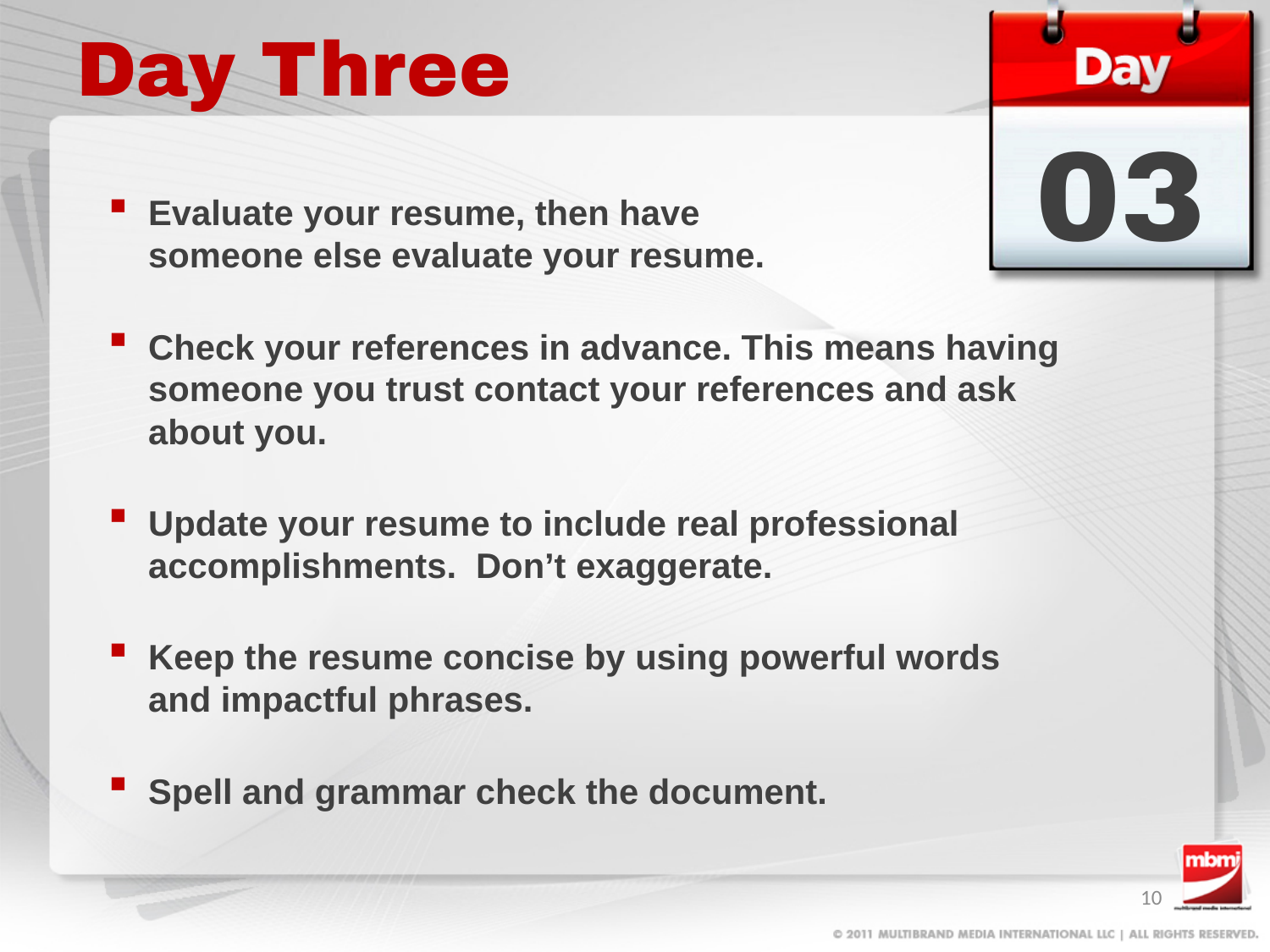

# Day Three
03
Evaluate your resume, then have
someone else evaluate your resume.
Check your references in advance. This means having someone you trust contact your references and ask
about you.
Update your resume to include real professional accomplishments.  Don’t exaggerate.
Keep the resume concise by using powerful words
and impactful phrases.
Spell and grammar check the document.
10